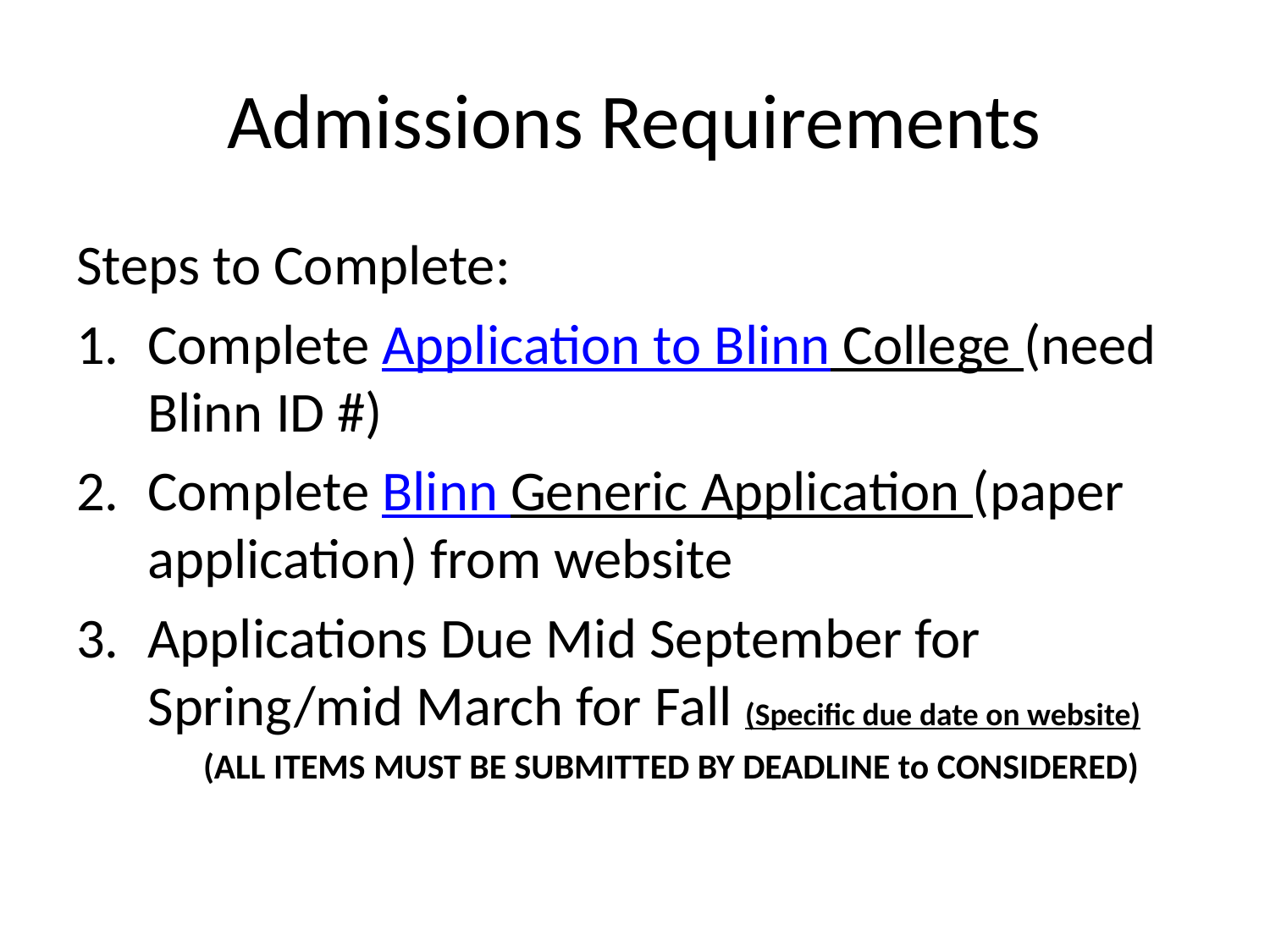

# Admissions Requirements
Steps to Complete:
Complete Application to Blinn College (need Blinn ID #)
Complete Blinn Generic Application (paper application) from website
Applications Due Mid September for Spring/mid March for Fall (Specific due date on website)
	(ALL ITEMS MUST BE SUBMITTED BY DEADLINE to CONSIDERED)